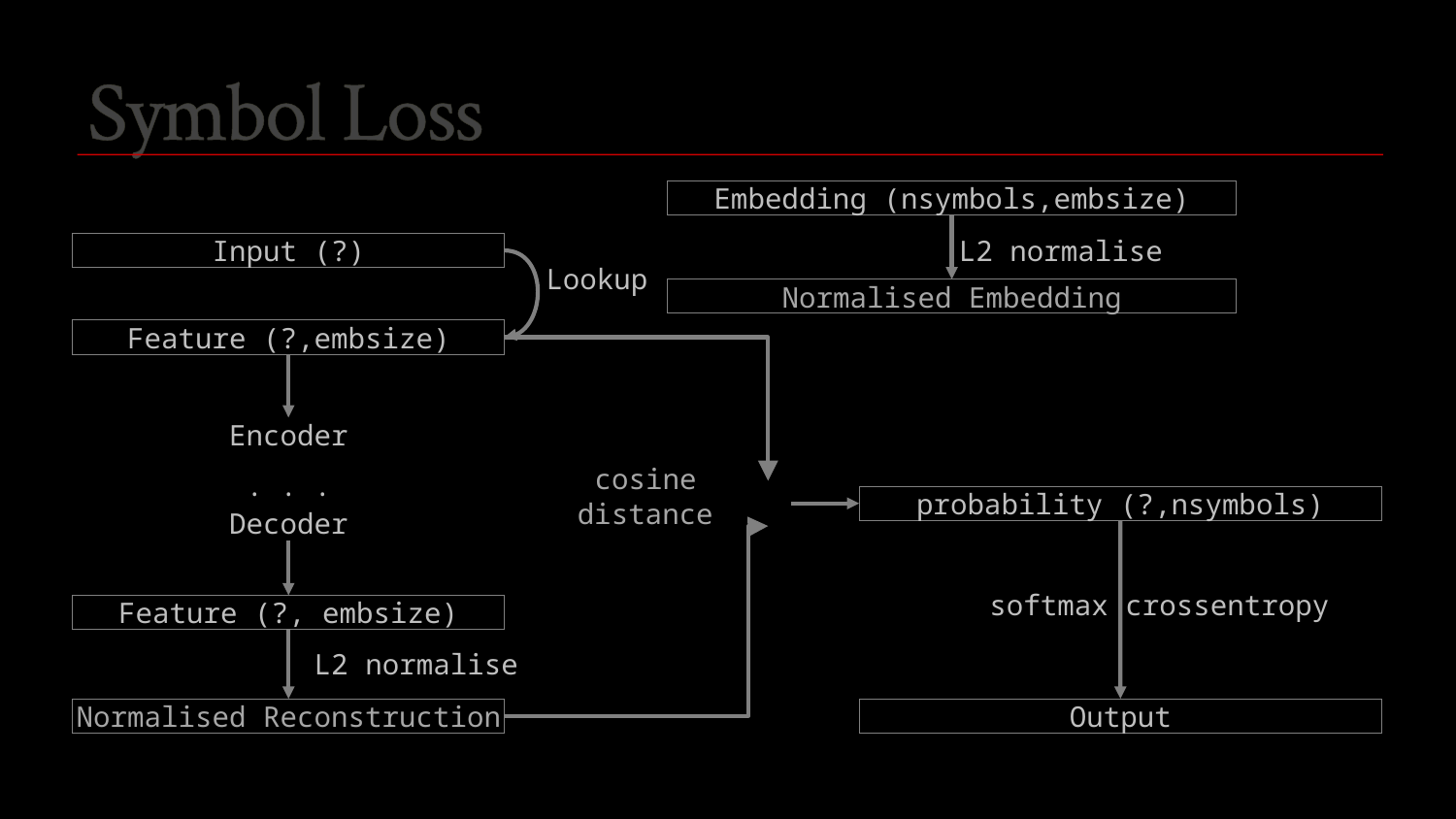

# Symbol Loss

Embedding (nsymbols,embsize)
L2 normalise
Input (?)
Lookup
Normalised Embedding
Feature (?,embsize)
Encoder
cosine distance
. . .

probability (?,nsymbols)
Decoder
softmax crossentropy
Feature (?, embsize)
L2 normalise
Output
Normalised Reconstruction